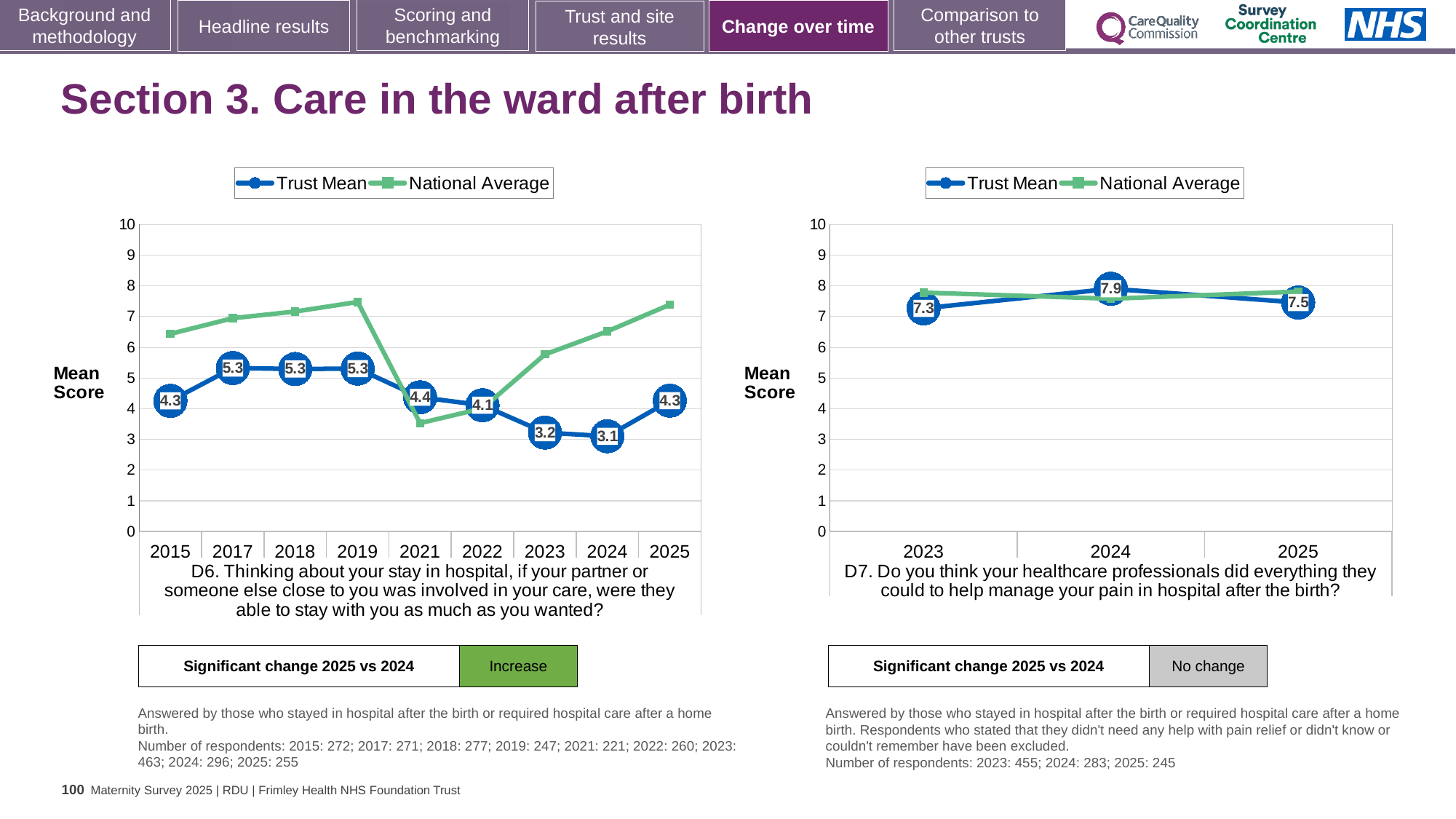

# Section 3. Care in the ward after birth

### Chart

| Category | Trust Mean | National Average |
|---|---|---|
| 2015 | 4.255044041827797 | 6.437154968476193 |
| 2017 | 5.326173855435075 | 6.947768893075988 |
| 2018 | 5.293335586505458 | 7.164222717579781 |
| 2019 | 5.306369922506954 | 7.474875148378951 |
| 2021 | 4.371923965589046 | 3.529733992492869 |
| 2022 | 4.11417610610792 | 4.009322375028265 |
| 2023 | 3.221992893449529 | 5.769505148632509 |
| 2024 | 3.103652826621449 | 6.518538099883679 |
| 2025 | 4.261616648402637 | 7.388274623833419 |

### Chart

| Category | Trust Mean | National Average |
|---|---|---|
| 2023 | 7.267774503732157 | 7.780445949053352 |
| 2024 | 7.903851473352349 | 7.581201545982594 |
| 2025 | 7.458035946529586 | 7.813668822461864 |
| Significant change 2025 vs 2024 | Increase |
| --- | --- |
| Significant change 2025 vs 2024 | No change |
| --- | --- |
Answered by those who stayed in hospital after the birth or required hospital care after a home birth.
Number of respondents: 2015: 272; 2017: 271; 2018: 277; 2019: 247; 2021: 221; 2022: 260; 2023: 463; 2024: 296; 2025: 255
Answered by those who stayed in hospital after the birth or required hospital care after a home birth. Respondents who stated that they didn't need any help with pain relief or didn't know or couldn't remember have been excluded.
Number of respondents: 2023: 455; 2024: 283; 2025: 245
100